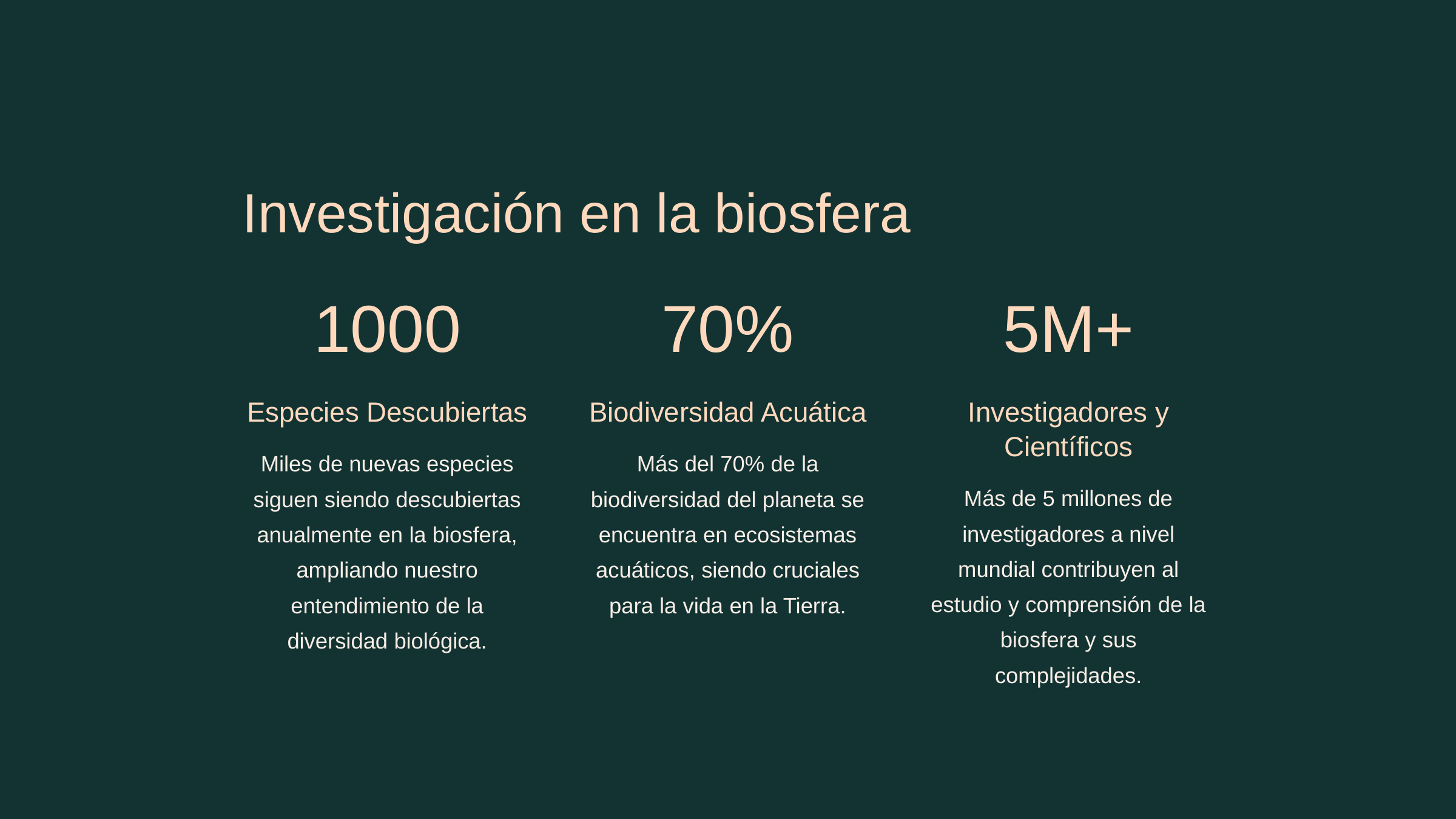

Investigación en la biosfera
1000
70%
5M+
Especies Descubiertas
Biodiversidad Acuática
Investigadores y Científicos
Miles de nuevas especies siguen siendo descubiertas anualmente en la biosfera, ampliando nuestro entendimiento de la diversidad biológica.
Más del 70% de la biodiversidad del planeta se encuentra en ecosistemas acuáticos, siendo cruciales para la vida en la Tierra.
Más de 5 millones de investigadores a nivel mundial contribuyen al estudio y comprensión de la biosfera y sus complejidades.